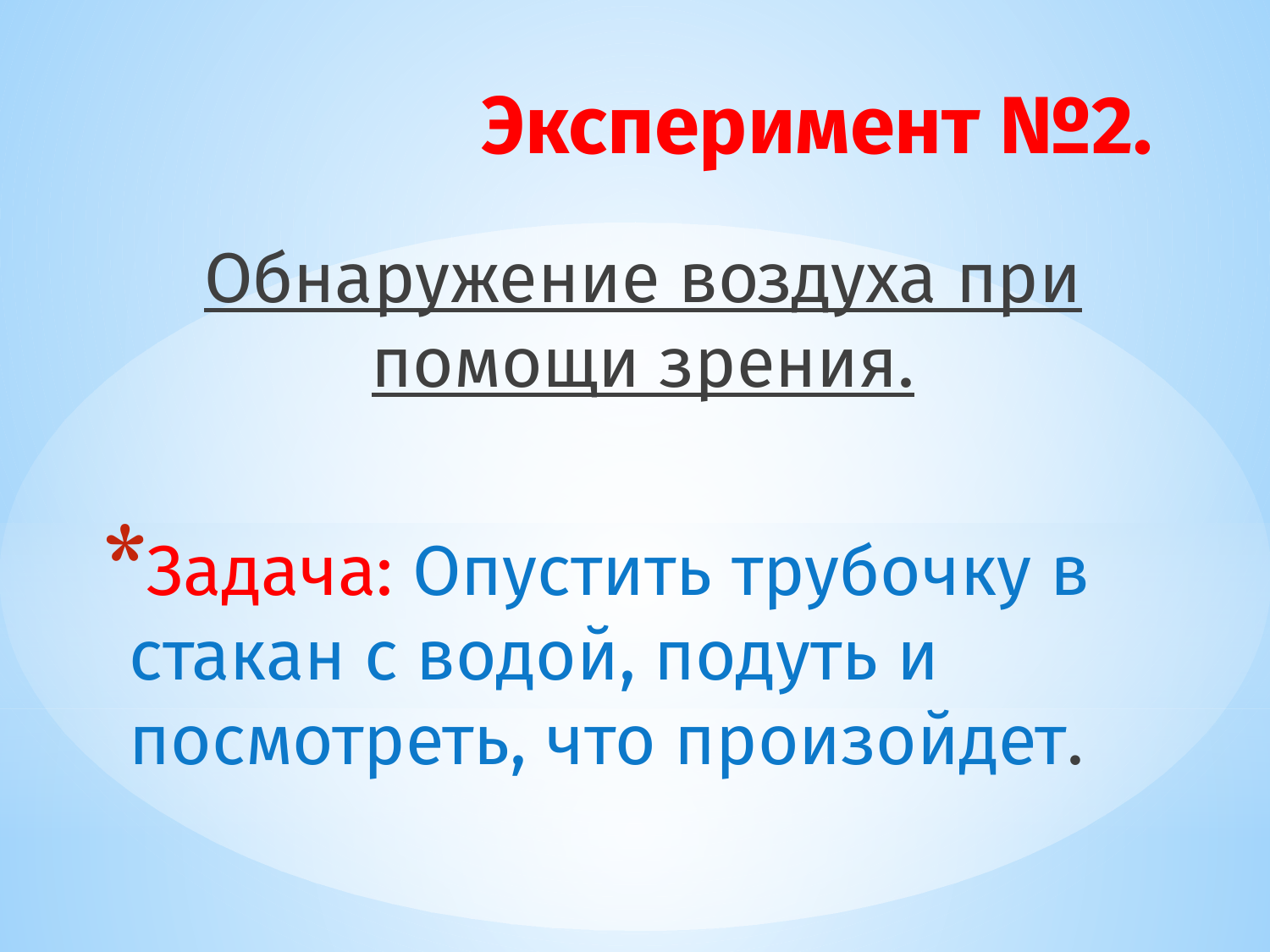

# Эксперимент №2.
Обнаружение воздуха при помощи зрения.

Задача: Опустить трубочку в стакан с водой, подуть и посмотреть, что произойдет.